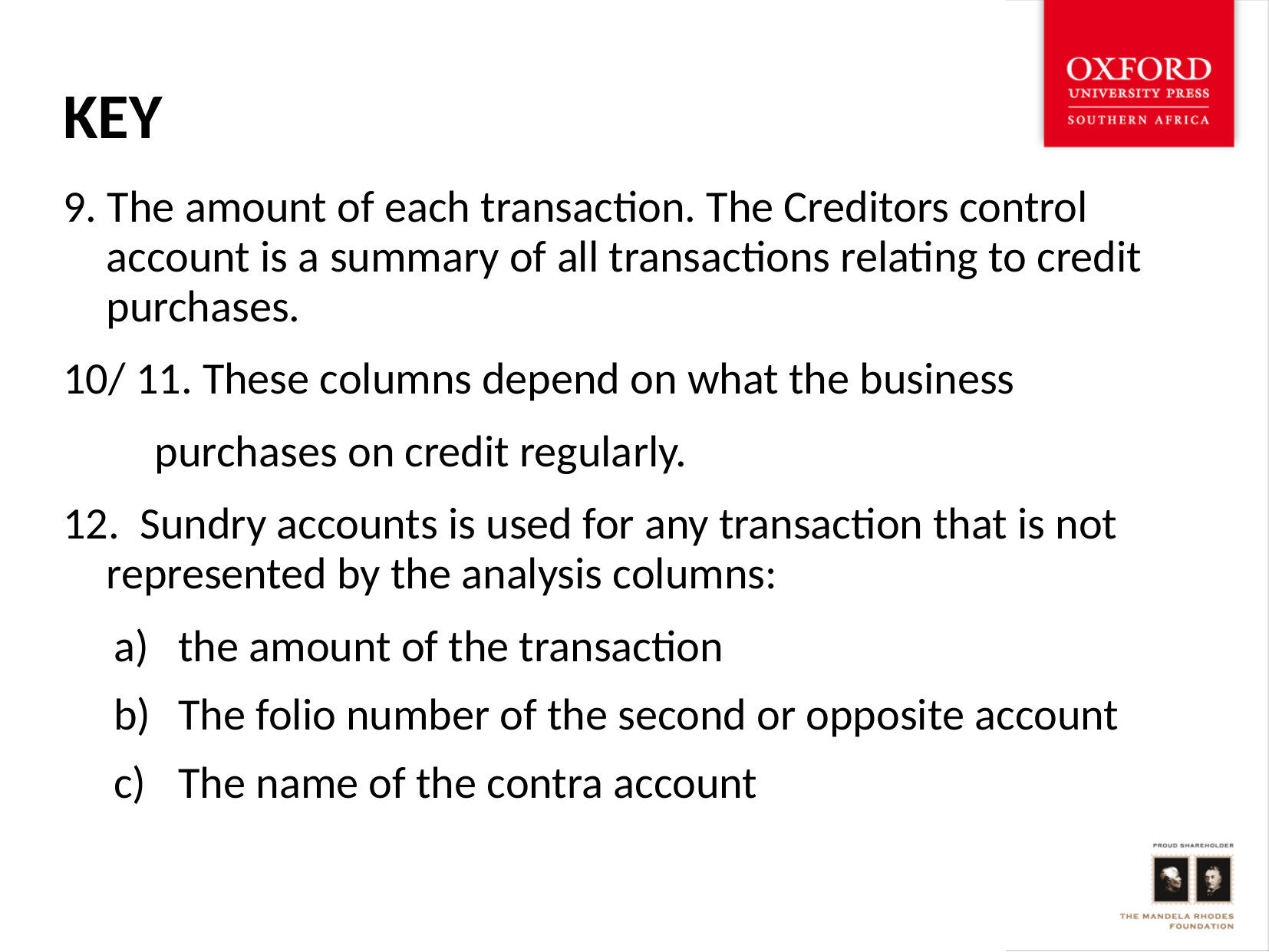

# KEY
9. The amount of each transaction. The Creditors control account is a summary of all transactions relating to credit purchases.
10/ 11. These columns depend on what the business
         purchases on credit regularly.
12.  Sundry accounts is used for any transaction that is not     represented by the analysis columns:
the amount of the transaction
The folio number of the second or opposite account
The name of the contra account